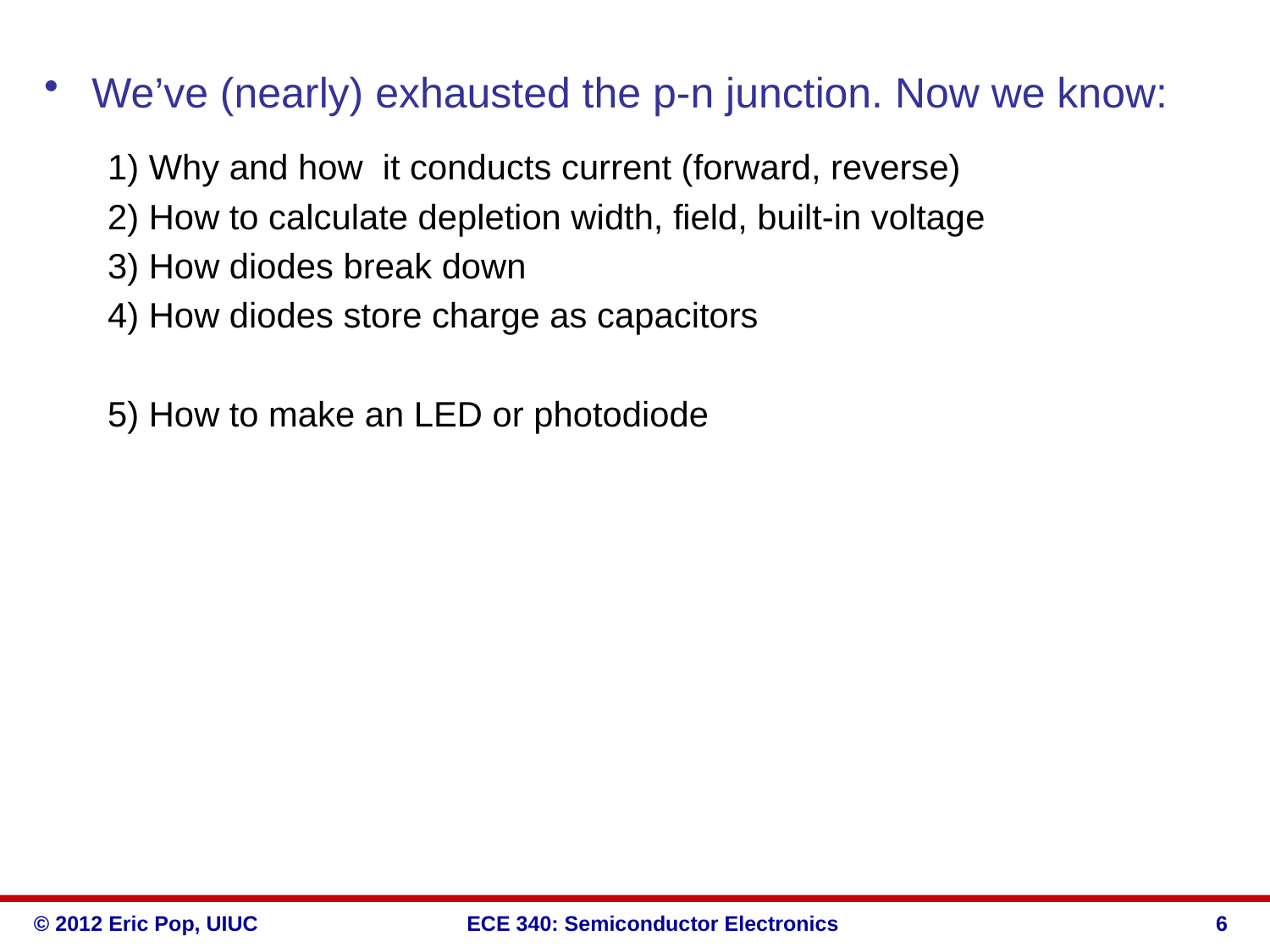

We’ve (nearly) exhausted the p-n junction. Now we know:
1) Why and how  it conducts current (forward, reverse)
2) How to calculate depletion width, field, built-in voltage
3) How diodes break down
4) How diodes store charge as capacitors

5) How to make an LED or photodiode

6